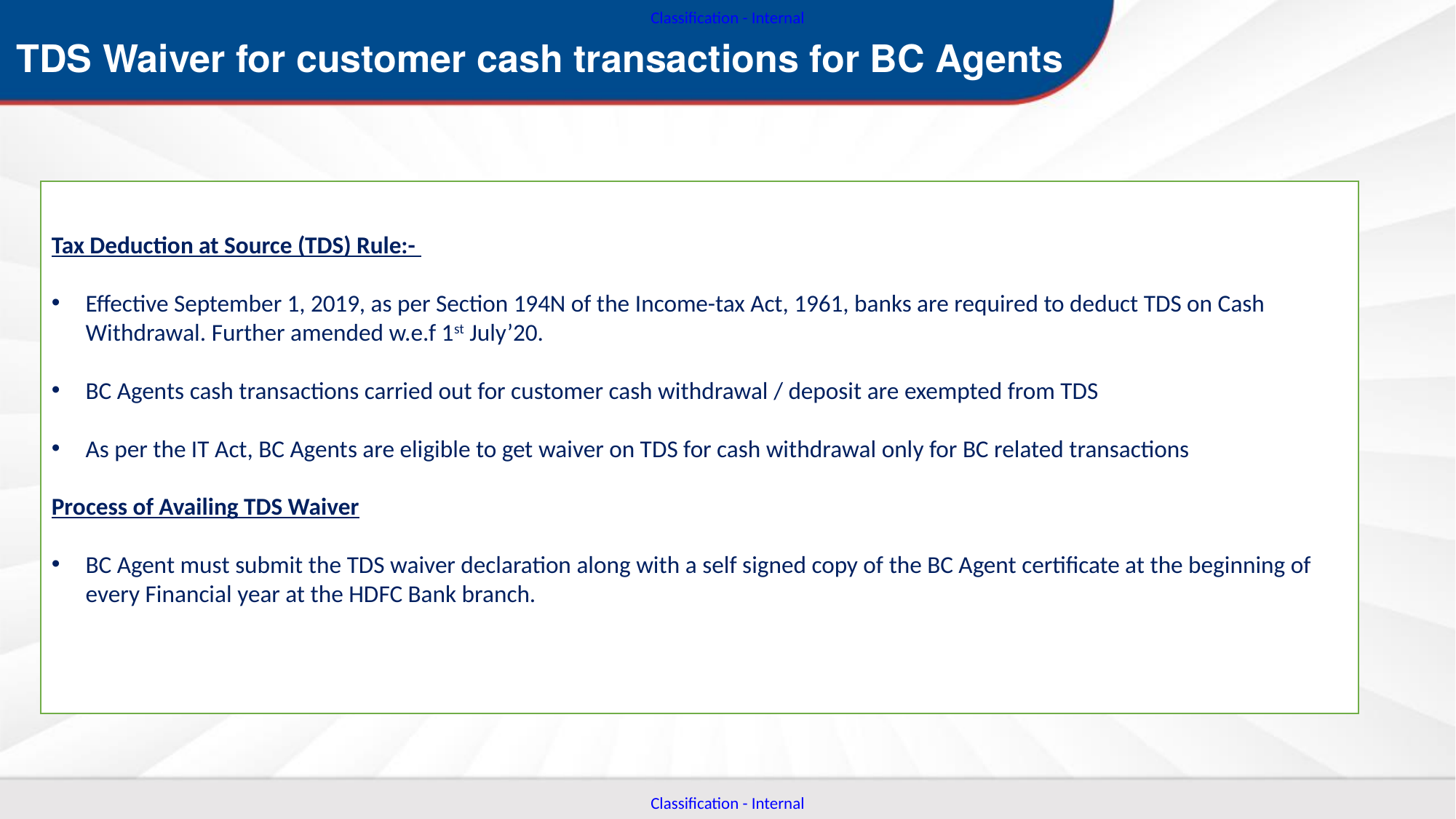

TDS Waiver for customer cash transactions for BC Agents

Tax Deduction at Source (TDS) Rule:-

Effective September 1, 2019, as per Section 194N of the Income-tax Act, 1961, banks are required to deduct TDS on Cash Withdrawal. Further amended w.e.f 1st July’20.

BC Agents cash transactions carried out for customer cash withdrawal / deposit are exempted from TDS

As per the IT Act, BC Agents are eligible to get waiver on TDS for cash withdrawal only for BC related transactions

Process of Availing TDS Waiver

BC Agent must submit the TDS waiver declaration along with a self signed copy of the BC Agent certificate at the beginning of every Financial year at the HDFC Bank branch.